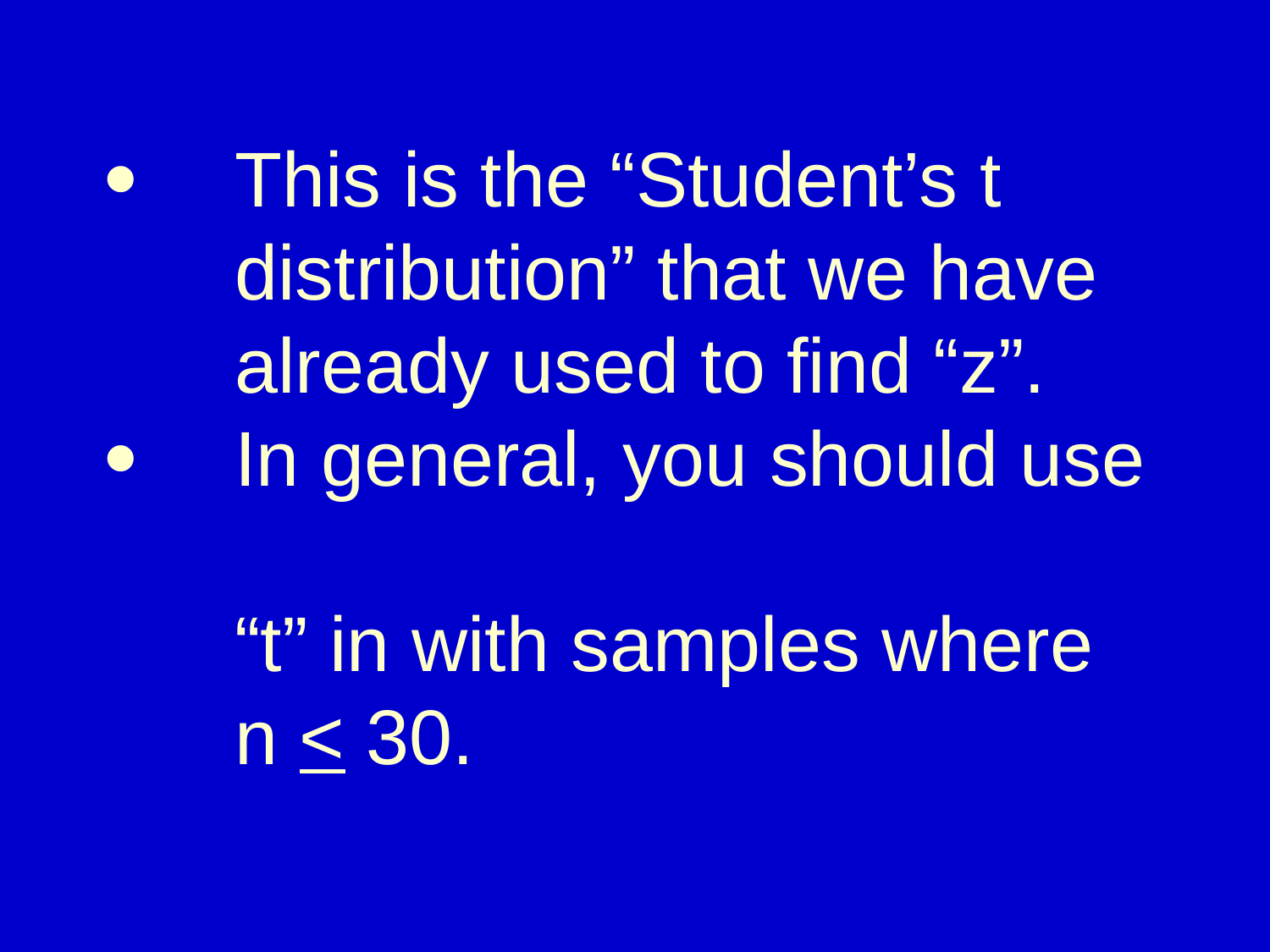

# •	This is the “Student’s t distribution” that we have already used to find “z”. •	In general, you should use “t” in with samples where n < 30.